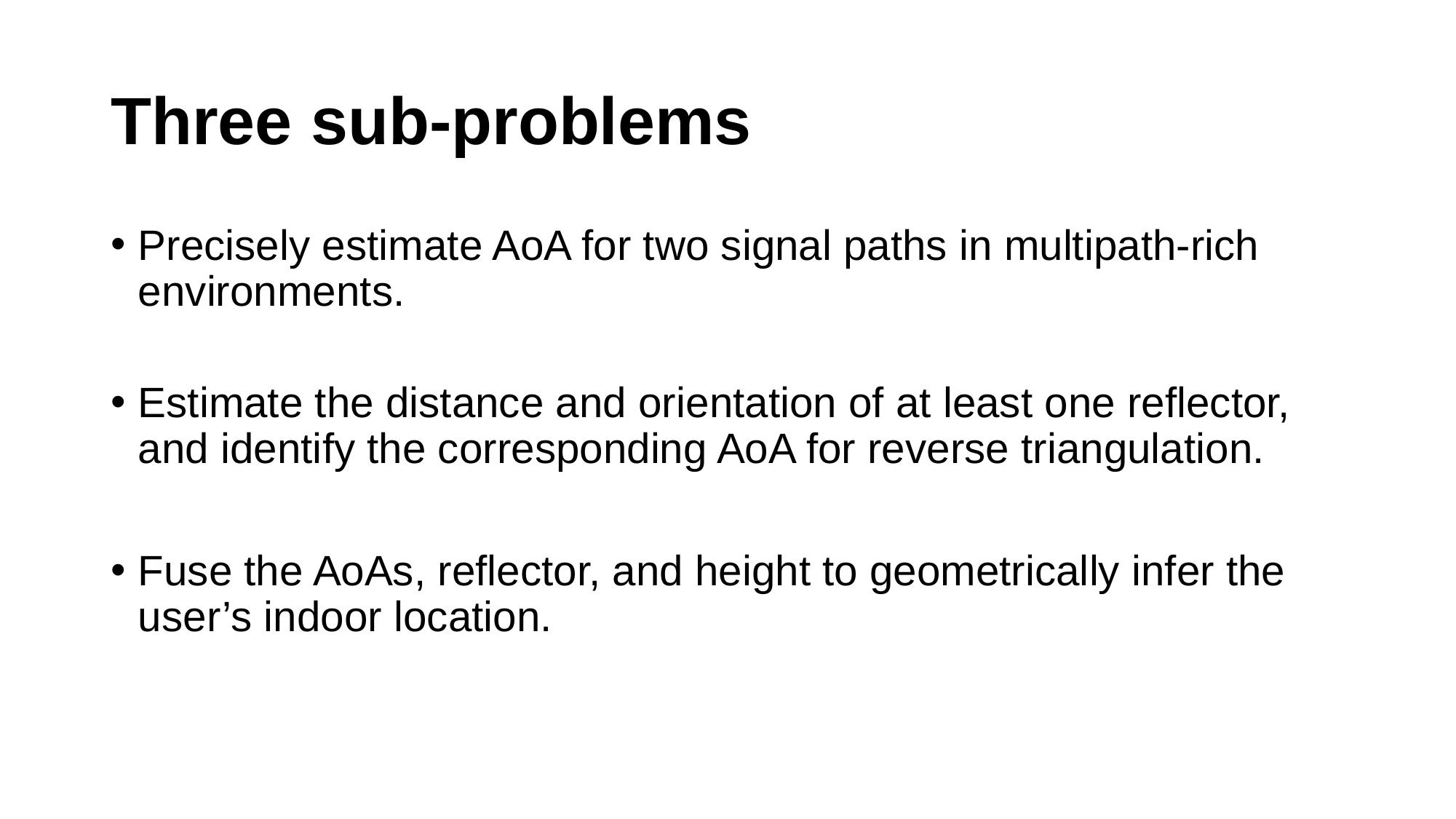

# Three sub-problems
Precisely estimate AoA for two signal paths in multipath-rich environments.
Estimate the distance and orientation of at least one reflector, and identify the corresponding AoA for reverse triangulation.

Fuse the AoAs, reflector, and height to geometrically infer the user’s indoor location.